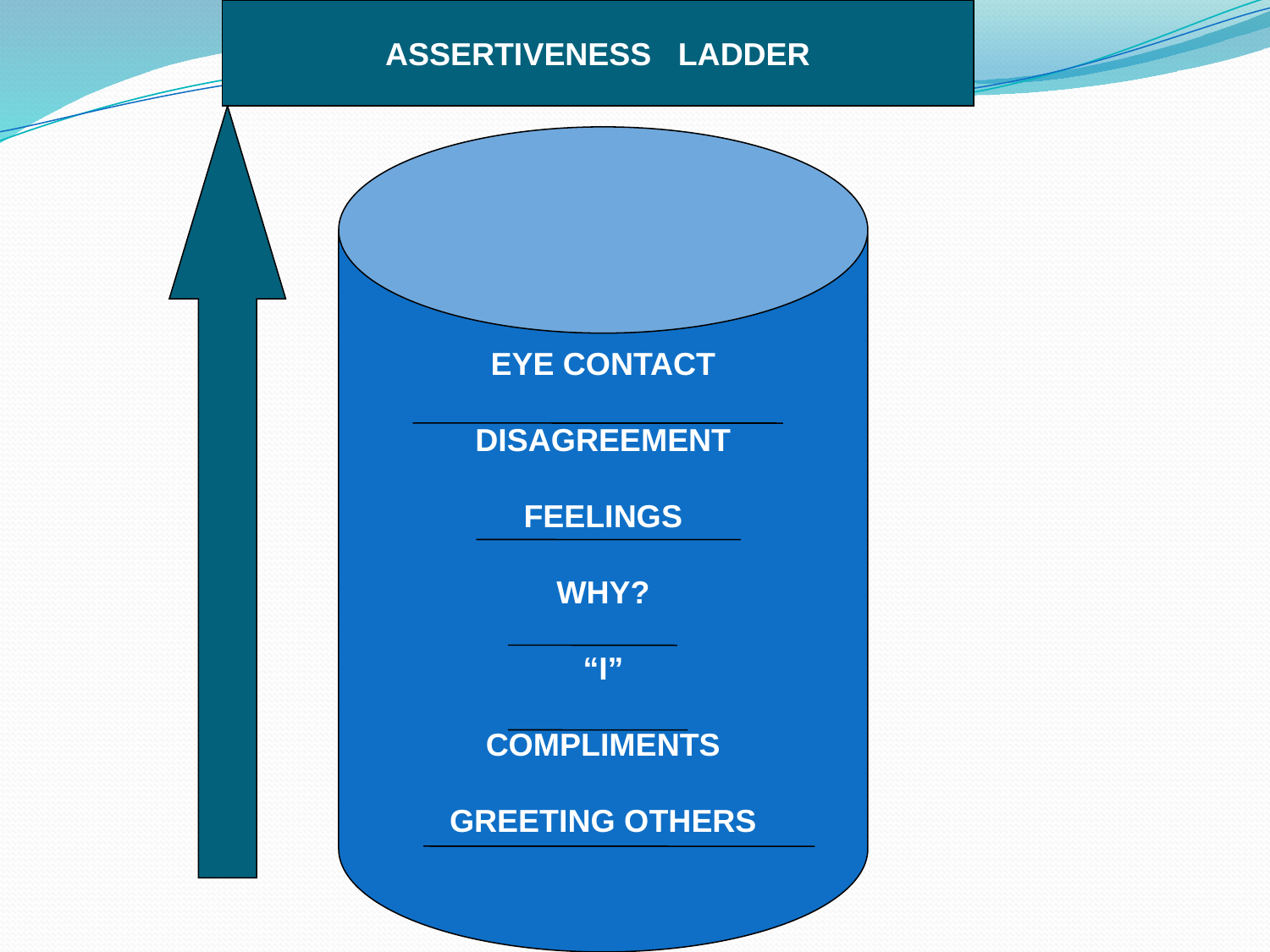

ASSERTIVENESS   LADDER

EYE CONTACT

DISAGREEMENT

FEELINGS

WHY?

“I”

COMPLIMENTS

GREETING OTHERS